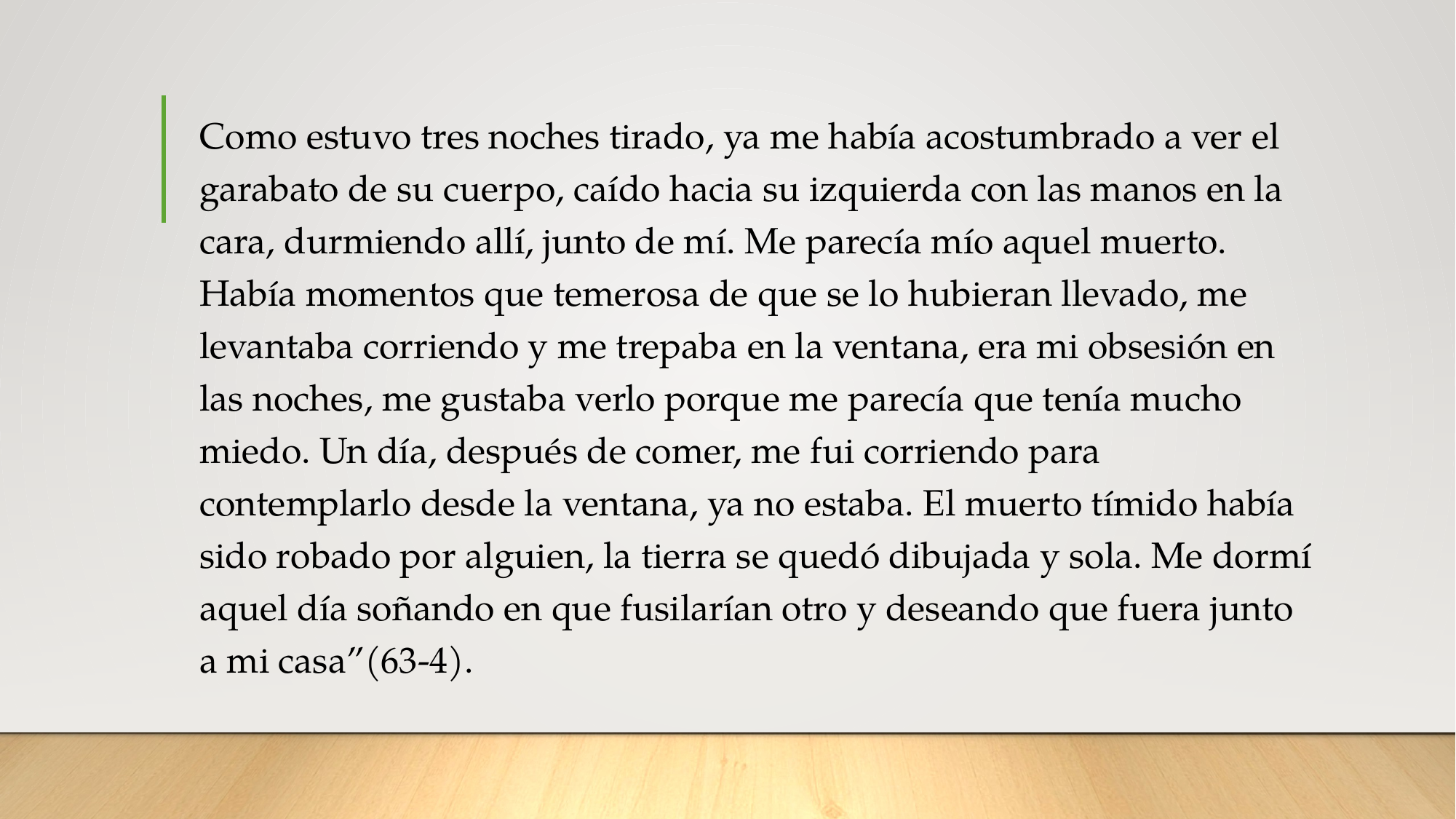

Como estuvo tres noches tirado, ya me había acostumbrado a ver el garabato de su cuerpo, caído hacia su izquierda con las manos en la cara, durmiendo allí, junto de mí. Me parecía mío aquel muerto. Había momentos que temerosa de que se lo hubieran llevado, me levantaba corriendo y me trepaba en la ventana, era mi obsesión en las noches, me gustaba verlo porque me parecía que tenía mucho miedo. Un día, después de comer, me fui corriendo para contemplarlo desde la ventana, ya no estaba. El muerto tímido había sido robado por alguien, la tierra se quedó dibujada y sola. Me dormí aquel día soñando en que fusilarían otro y deseando que fuera junto a mi casa”(63-4).